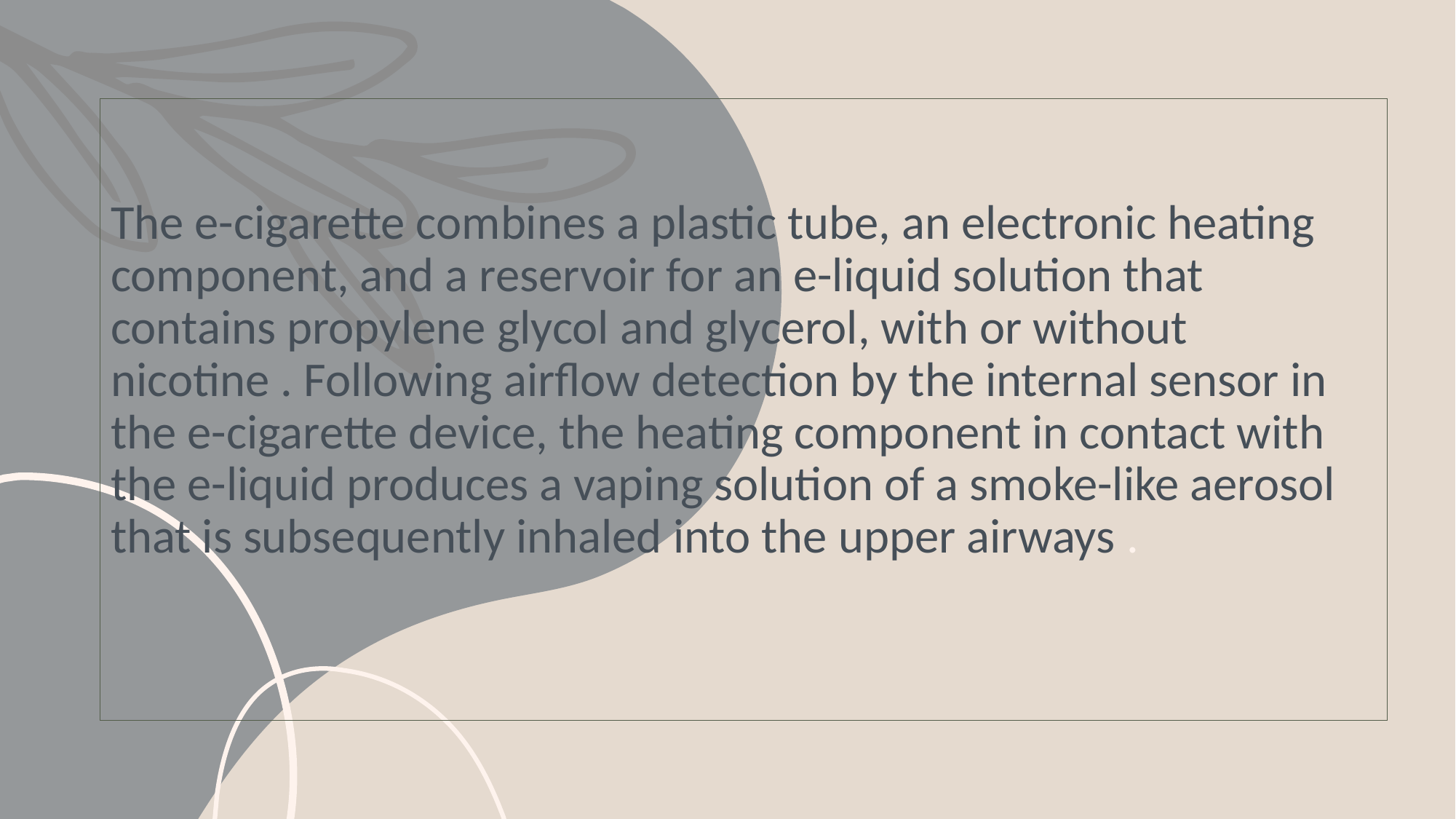

# The e-cigarette combines a plastic tube, an electronic heating component, and a reservoir for an e-liquid solution that contains propylene glycol and glycerol, with or without nicotine . Following airflow detection by the internal sensor in the e-cigarette device, the heating component in contact with the e-liquid produces a vaping solution of a smoke-like aerosol that is subsequently inhaled into the upper airways .